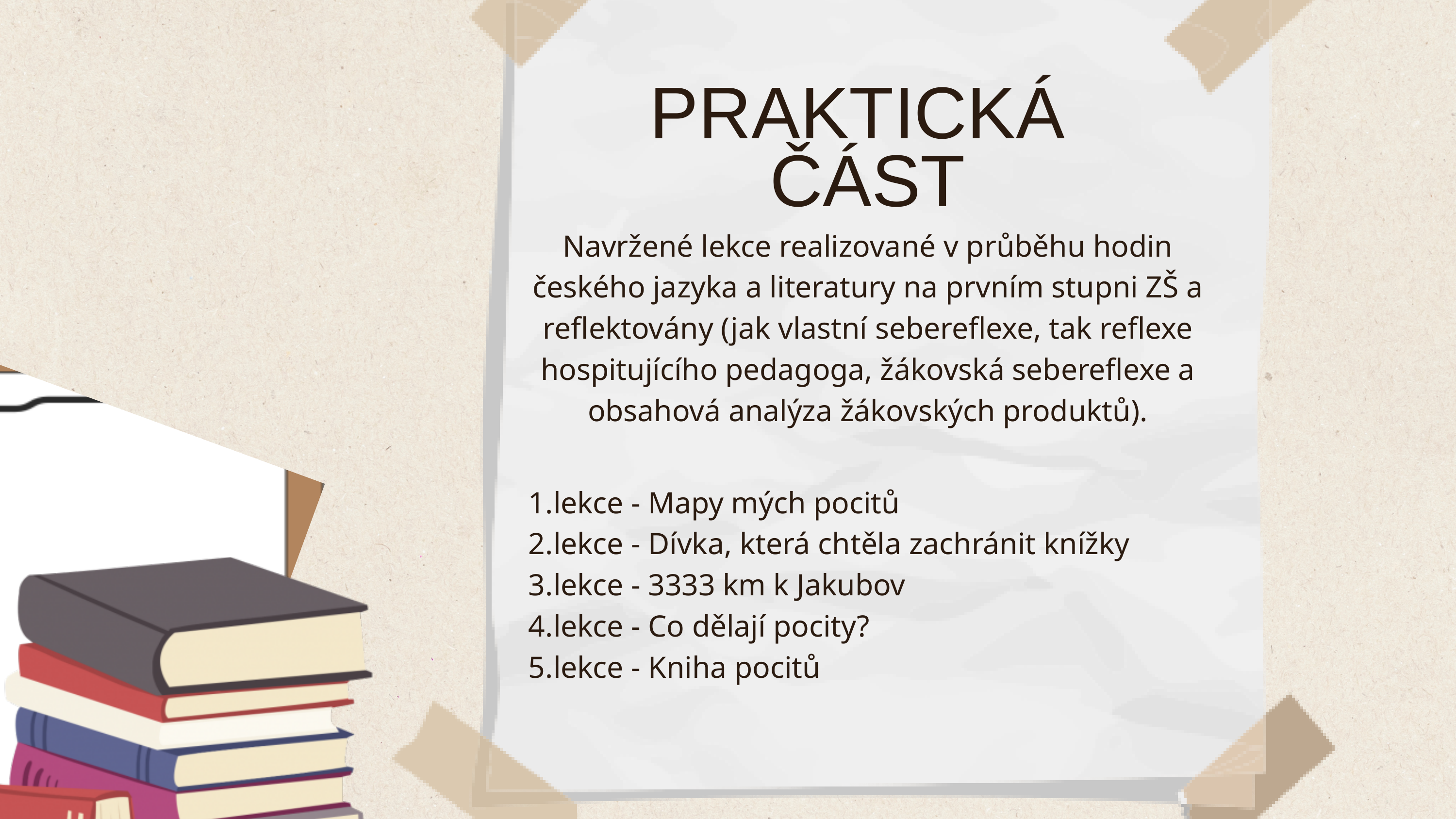

PRAKTICKÁ
ČÁST
Navržené lekce realizované v průběhu hodin českého jazyka a literatury na prvním stupni ZŠ a reflektovány (jak vlastní sebereflexe, tak reflexe hospitujícího pedagoga, žákovská sebereflexe a obsahová analýza žákovských produktů).

lekce - Mapy mých pocitů
lekce - Dívka, která chtěla zachránit knížky
lekce - 3333 km k Jakubov
lekce - Co dělají pocity?
lekce - Kniha pocitů